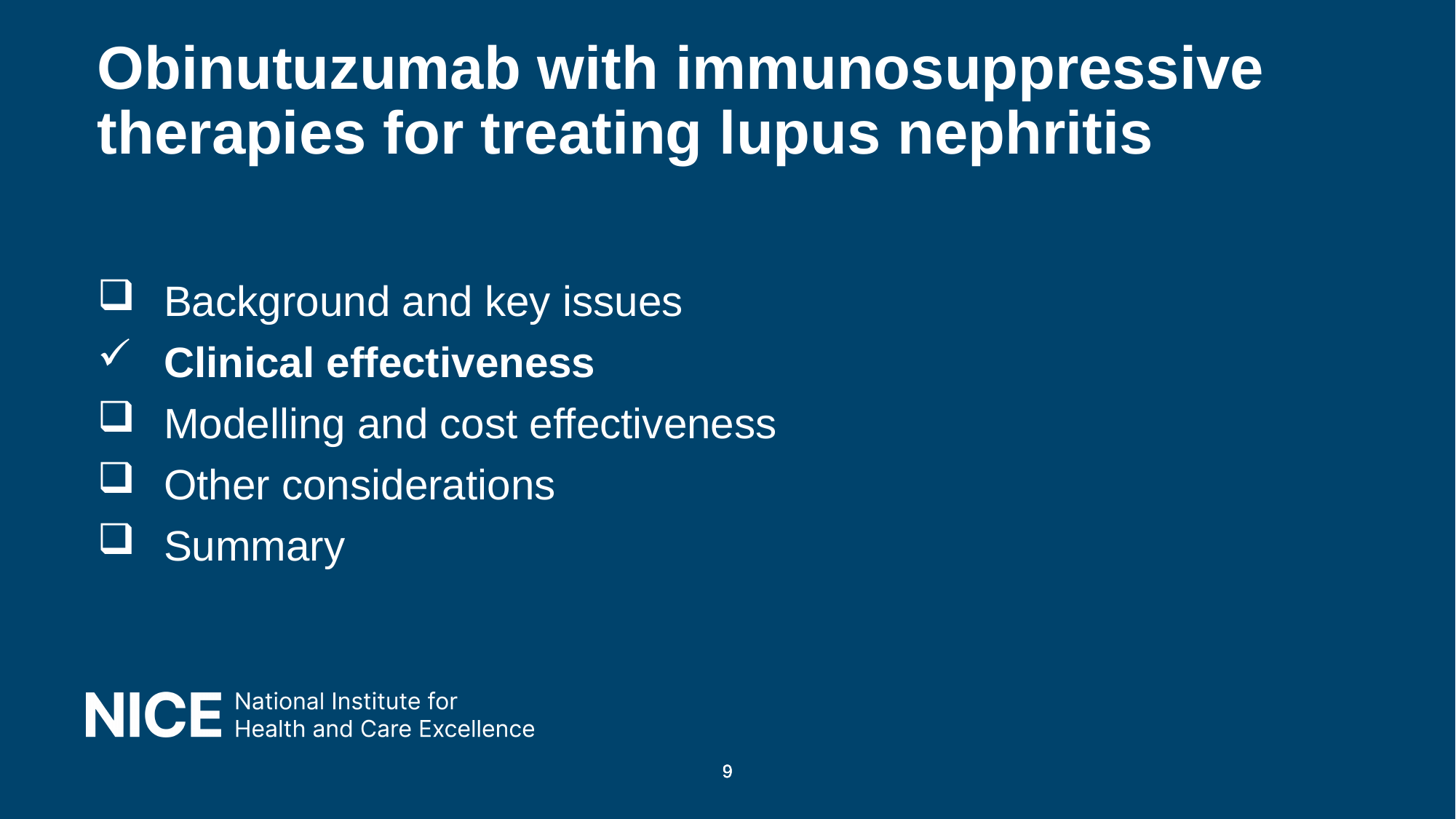

# Obinutuzumab with immunosuppressive therapies for treating lupus nephritis
 Background and key issues
 Clinical effectiveness
 Modelling and cost effectiveness
 Other considerations
 Summary